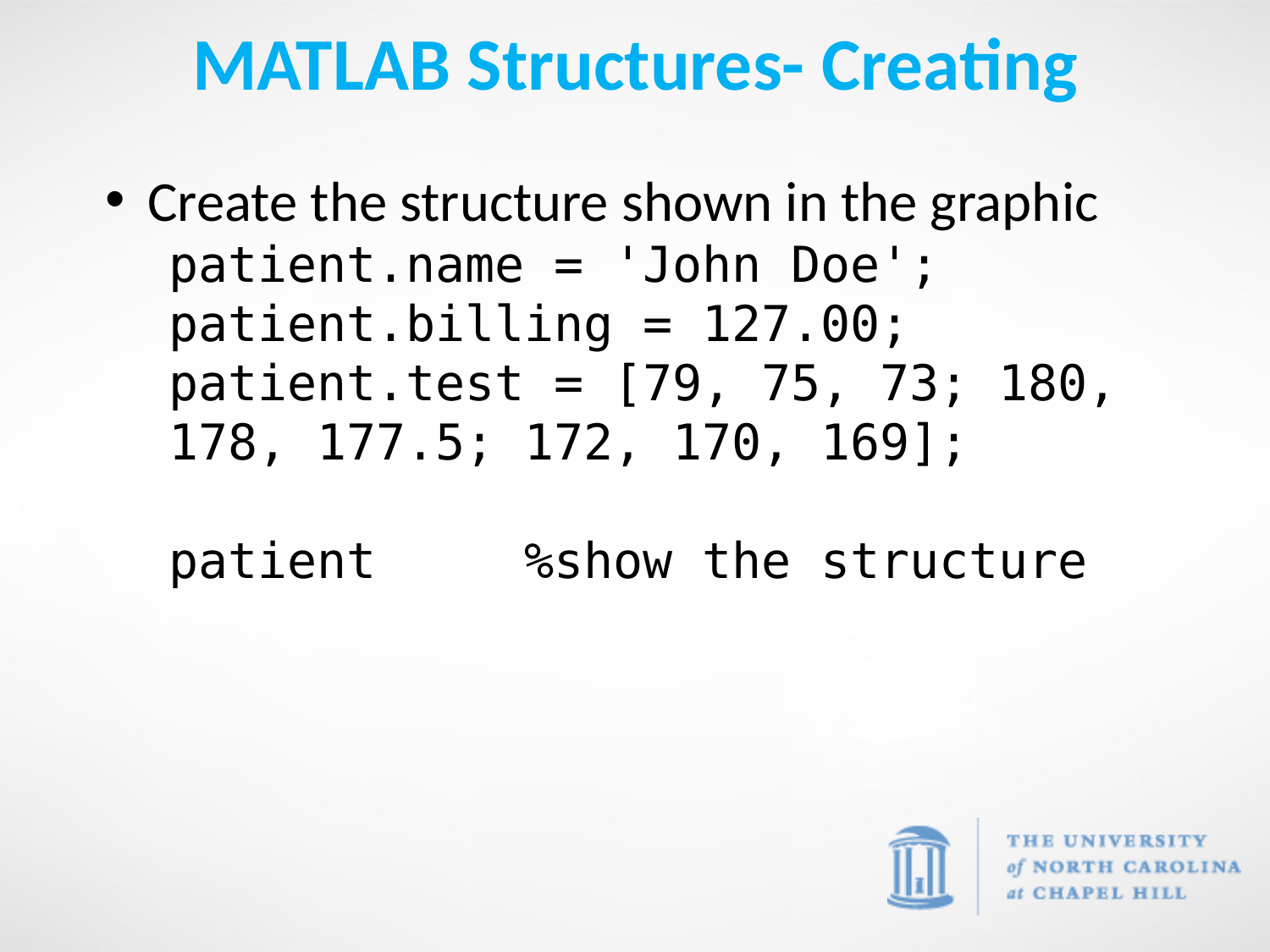

# MATLAB Structures- Creating
 Create the structure shown in the graphic
patient.name = 'John Doe';
patient.billing = 127.00;
patient.test = [79, 75, 73; 180, 178, 177.5; 172, 170, 169];

patient     %show the structure